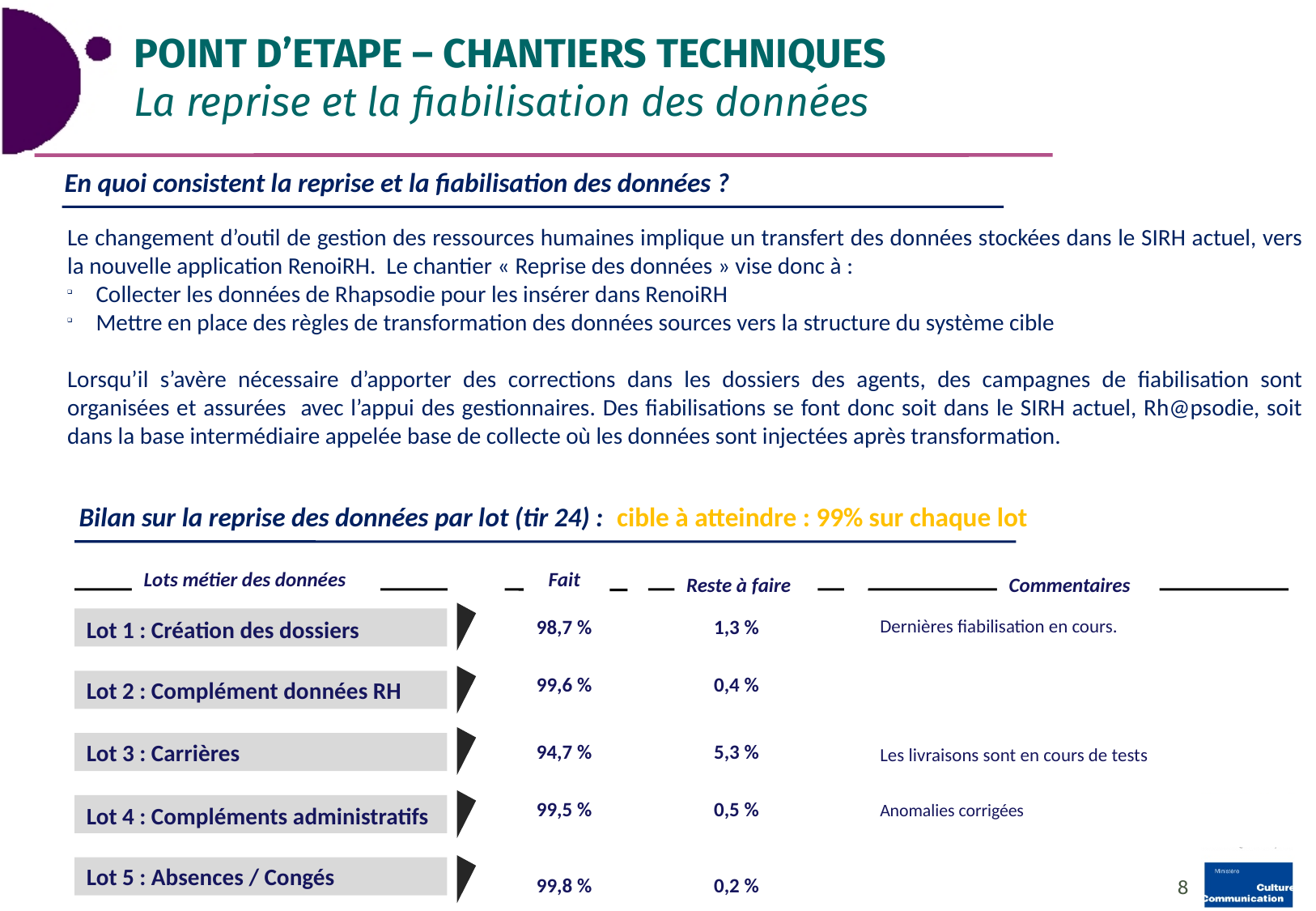

POINT D’ETAPE – CHANTIERS TECHNIQUES
La reprise et la fiabilisation des données
En quoi consistent la reprise et la fiabilisation des données ?

Le changement d’outil de gestion des ressources humaines implique un transfert des données stockées dans le SIRH actuel, vers la nouvelle application RenoiRH.  Le chantier « Reprise des données » vise donc à :
Collecter les données de Rhapsodie pour les insérer dans RenoiRH
Mettre en place des règles de transformation des données sources vers la structure du système cible

Lorsqu’il s’avère nécessaire d’apporter des corrections dans les dossiers des agents, des campagnes de fiabilisation sont organisées et assurées  avec l’appui des gestionnaires. Des fiabilisations se font donc soit dans le SIRH actuel, Rh@psodie, soit dans la base intermédiaire appelée base de collecte où les données sont injectées après transformation.

Bilan sur la reprise des données par lot (tir 24) :
cible à atteindre : 99% sur chaque lot

Lots métier des données
Fait
Commentaires
Reste à faire

Lot 1 : Création des dossiers
98,7 %
1,3 %
Dernières fiabilisation en cours.

99,6 %
0,4 %
Lot 2 : Complément données RH

Lot 3 : Carrières
94,7 %
5,3 %
Les livraisons sont en cours de tests

99,5 %
0,5 %
Anomalies corrigées
Lot 4 : Compléments administratifs

Lot 5 : Absences / Congés
99,8 %
0,2 %
8